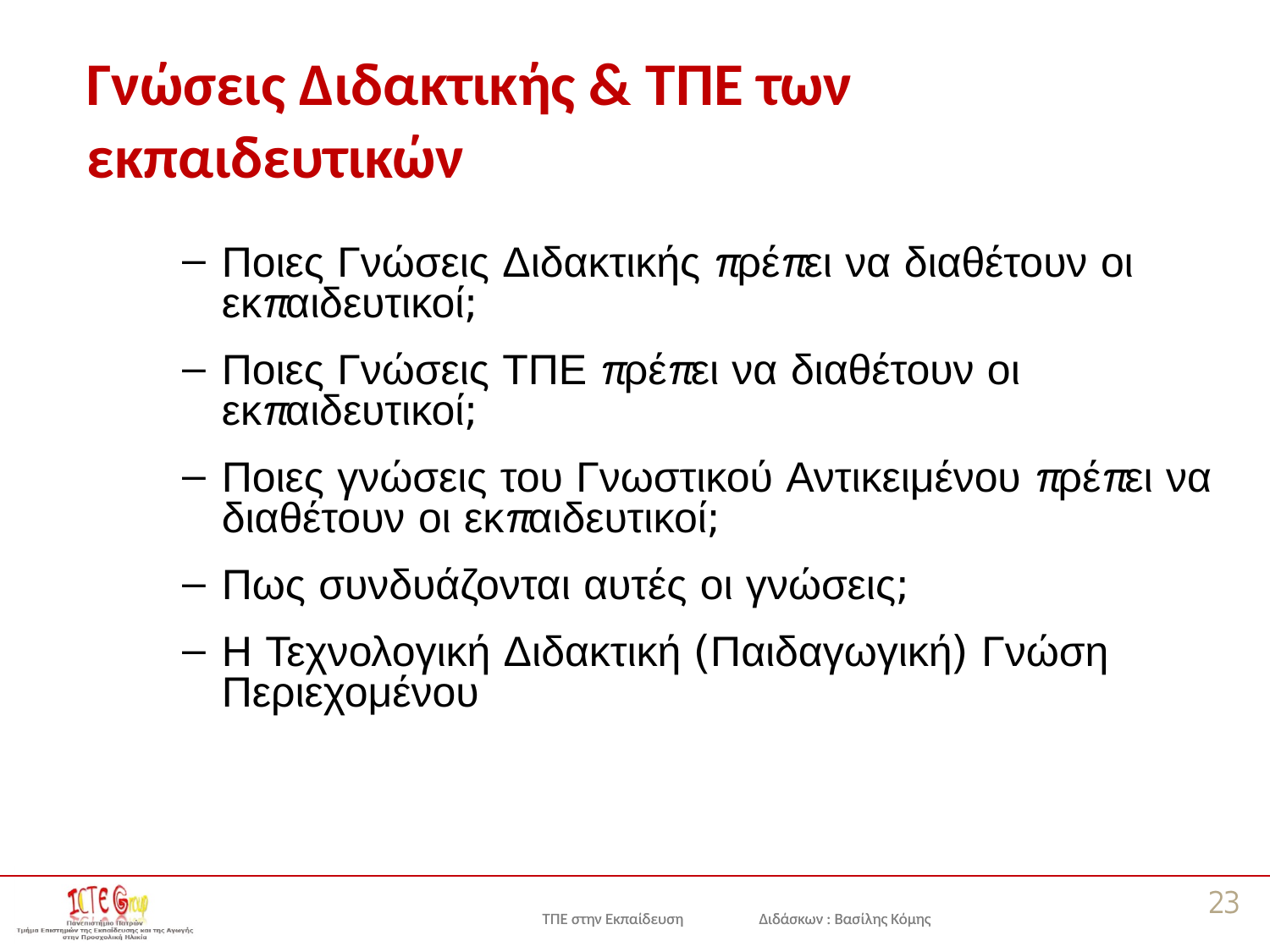

# Γνώσεις Διδακτικής & ΤΠΕ των εκπαιδευτικών
Ποιες Γνώσεις Διδακτικής πρέπει να διαθέτουν οι εκπαιδευτικοί;
Ποιες Γνώσεις ΤΠΕ πρέπει να διαθέτουν οι εκπαιδευτικοί;
Ποιες γνώσεις του Γνωστικού Αντικειμένου πρέπει να διαθέτουν οι εκπαιδευτικοί;
Πως συνδυάζονται αυτές οι γνώσεις;
Η Τεχνολογική Διδακτική (Παιδαγωγική) Γνώση Περιεχομένου
23